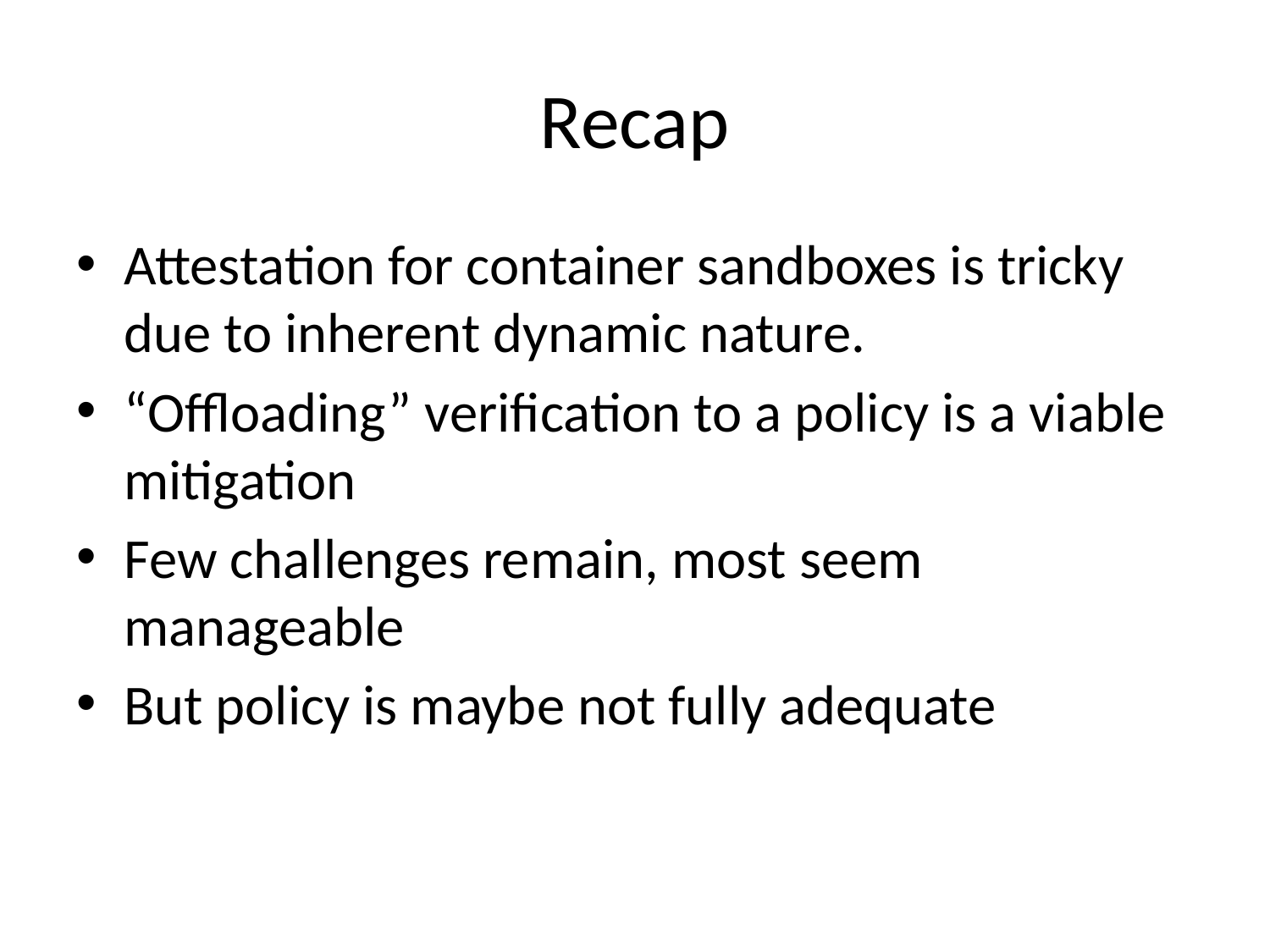

# Recap
Attestation for container sandboxes is tricky due to inherent dynamic nature.
“Offloading” verification to a policy is a viable mitigation
Few challenges remain, most seem manageable
But policy is maybe not fully adequate